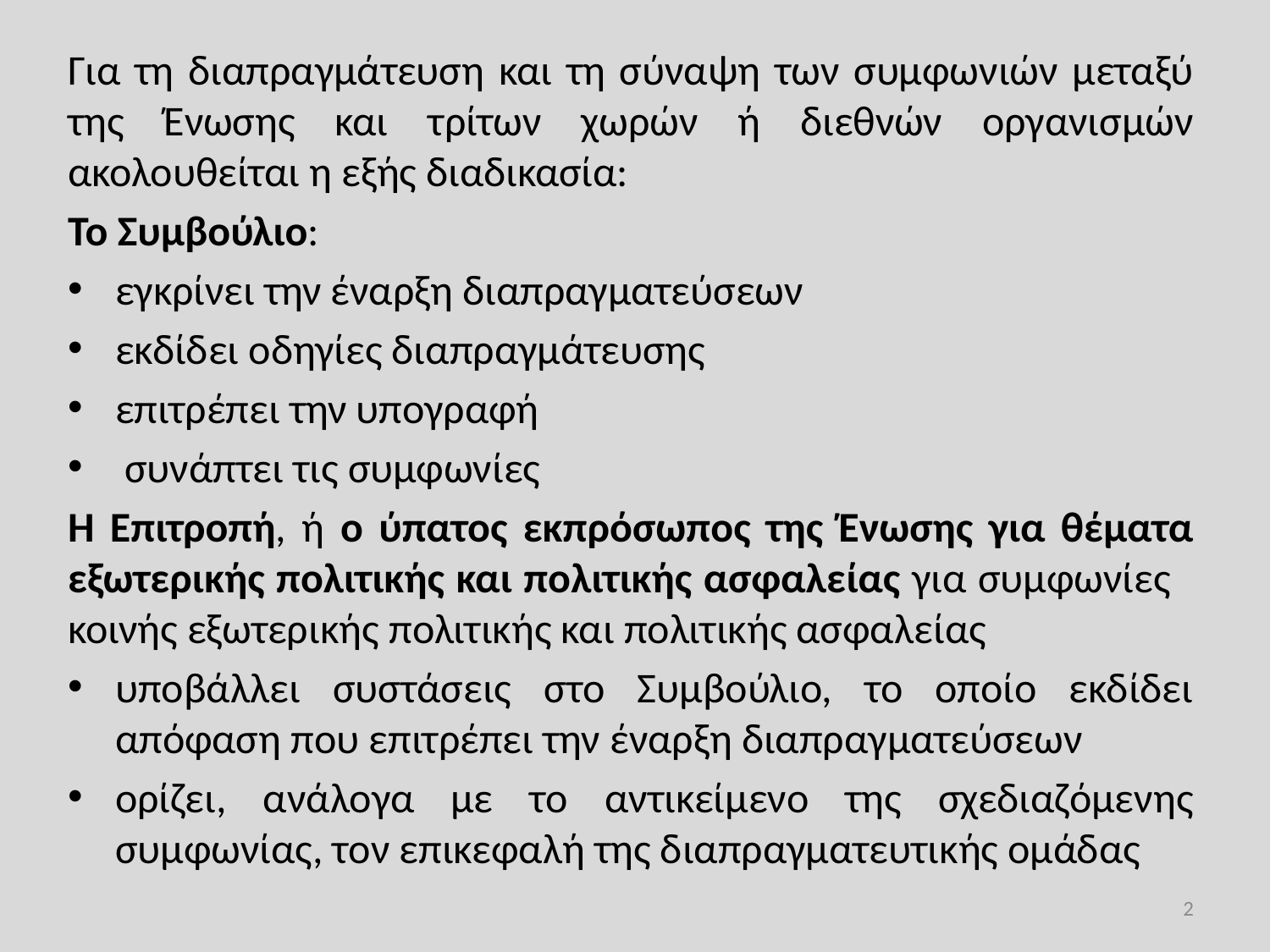

#
Για τη διαπραγμάτευση και τη σύναψη των συμφωνιών μεταξύ της Ένωσης και τρίτων χωρών ή διεθνών οργανισμών ακολουθείται η εξής διαδικασία:
Το Συμβούλιο:
εγκρίνει την έναρξη διαπραγματεύσεων
εκδίδει οδηγίες διαπραγμάτευσης
επιτρέπει την υπογραφή
 συνάπτει τις συμφωνίες
Η Επιτροπή, ή ο ύπατος εκπρόσωπος της Ένωσης για θέματα εξωτερικής πολιτικής και πολιτικής ασφαλείας για συμφωνίες   κοινής εξωτερικής πολιτικής και πολιτικής ασφαλείας
υποβάλλει συστάσεις στο Συμβούλιο, το οποίο εκδίδει απόφαση που επιτρέπει την έναρξη διαπραγματεύσεων
ορίζει, ανάλογα με το αντικείμενο της σχεδιαζόμενης συμφωνίας, τον επικεφαλή της διαπραγματευτικής ομάδας
2